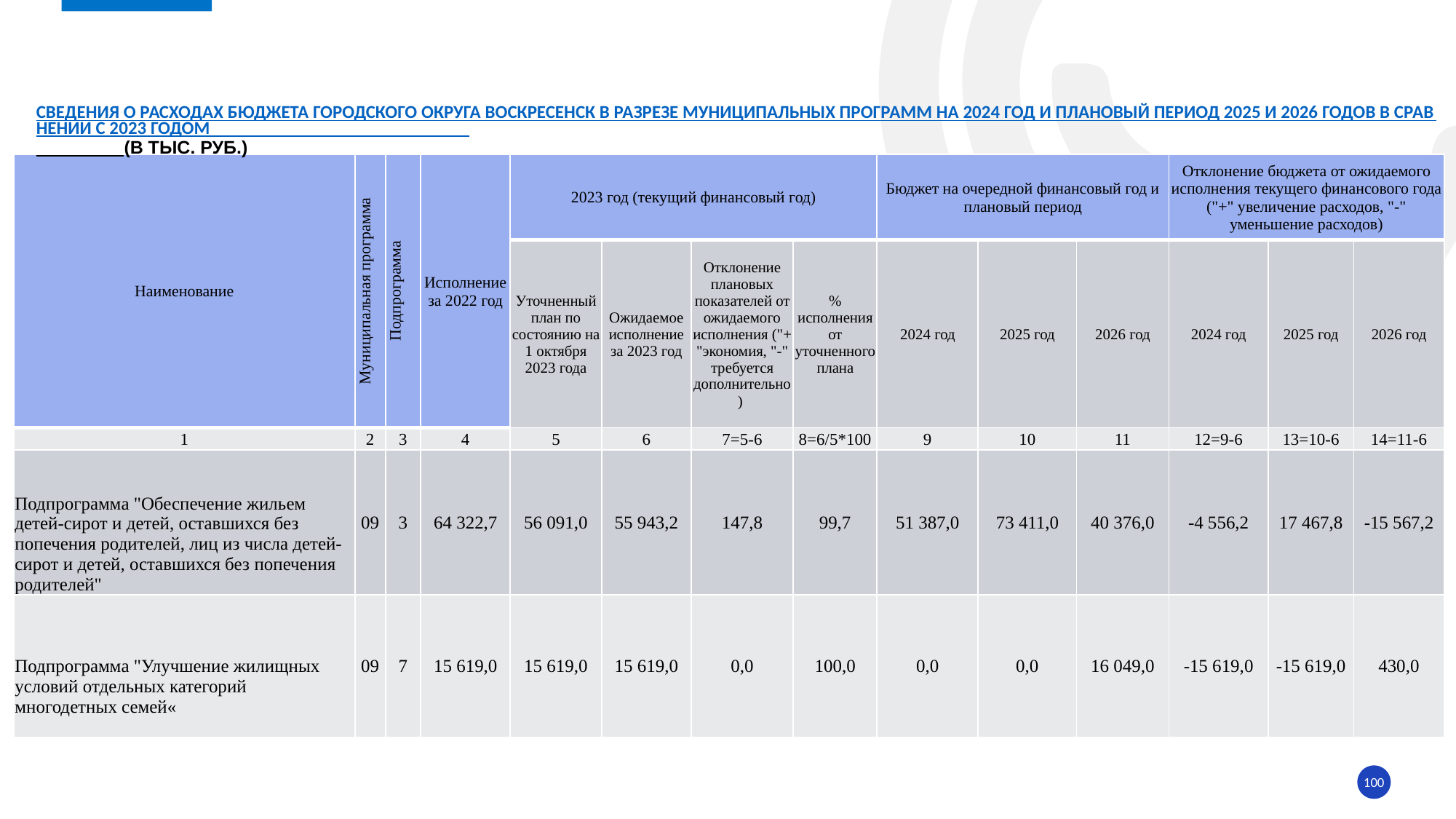

# Сведения о расходах БЮДЖЕТА ГОРОДСКОГО ОКРУГА ВОСКРЕСЕНСК в разрезе муниципальных ПРОГРАММ на 2024 год и плановый период 2025 и 2026 годов в сравнении с 2023 годом                                                                                   (в тыс. руб.)
| Наименование | Муниципальная программа | Подпрограмма | Исполнение за 2022 год | 2023 год (текущий финансовый год) |  |  |  | Бюджет на очередной финансовый год и плановый период |  |  | Отклонение бюджета от ожидаемого исполнения текущего финансового года ("+" увеличение расходов, "-" уменьшение расходов) |  |  |
| --- | --- | --- | --- | --- | --- | --- | --- | --- | --- | --- | --- | --- | --- |
|  |  |  |  | Уточненный план по состоянию на 1 октября 2023 года | Ожидаемое исполнение за 2023 год | Отклонение плановых показателей от ожидаемого исполнения ("+ "экономия, "-" требуется дополнительно) | % исполнения от уточненного плана | 2024 год | 2025 год | 2026 год | 2024 год | 2025 год | 2026 год |
| 1 | 2 | 3 | 4 | 5 | 6 | 7=5-6 | 8=6/5\*100 | 9 | 10 | 11 | 12=9-6 | 13=10-6 | 14=11-6 |
| Подпрограмма "Обеспечение жильем детей-сирот и детей, оставшихся без попечения родителей, лиц из числа детей-сирот и детей, оставшихся без попечения родителей" | 09 | 3 | 64 322,7 | 56 091,0 | 55 943,2 | 147,8 | 99,7 | 51 387,0 | 73 411,0 | 40 376,0 | -4 556,2 | 17 467,8 | -15 567,2 |
| Подпрограмма "Улучшение жилищных условий отдельных категорий многодетных семей« | 09 | 7 | 15 619,0 | 15 619,0 | 15 619,0 | 0,0 | 100,0 | 0,0 | 0,0 | 16 049,0 | -15 619,0 | -15 619,0 | 430,0 |

100